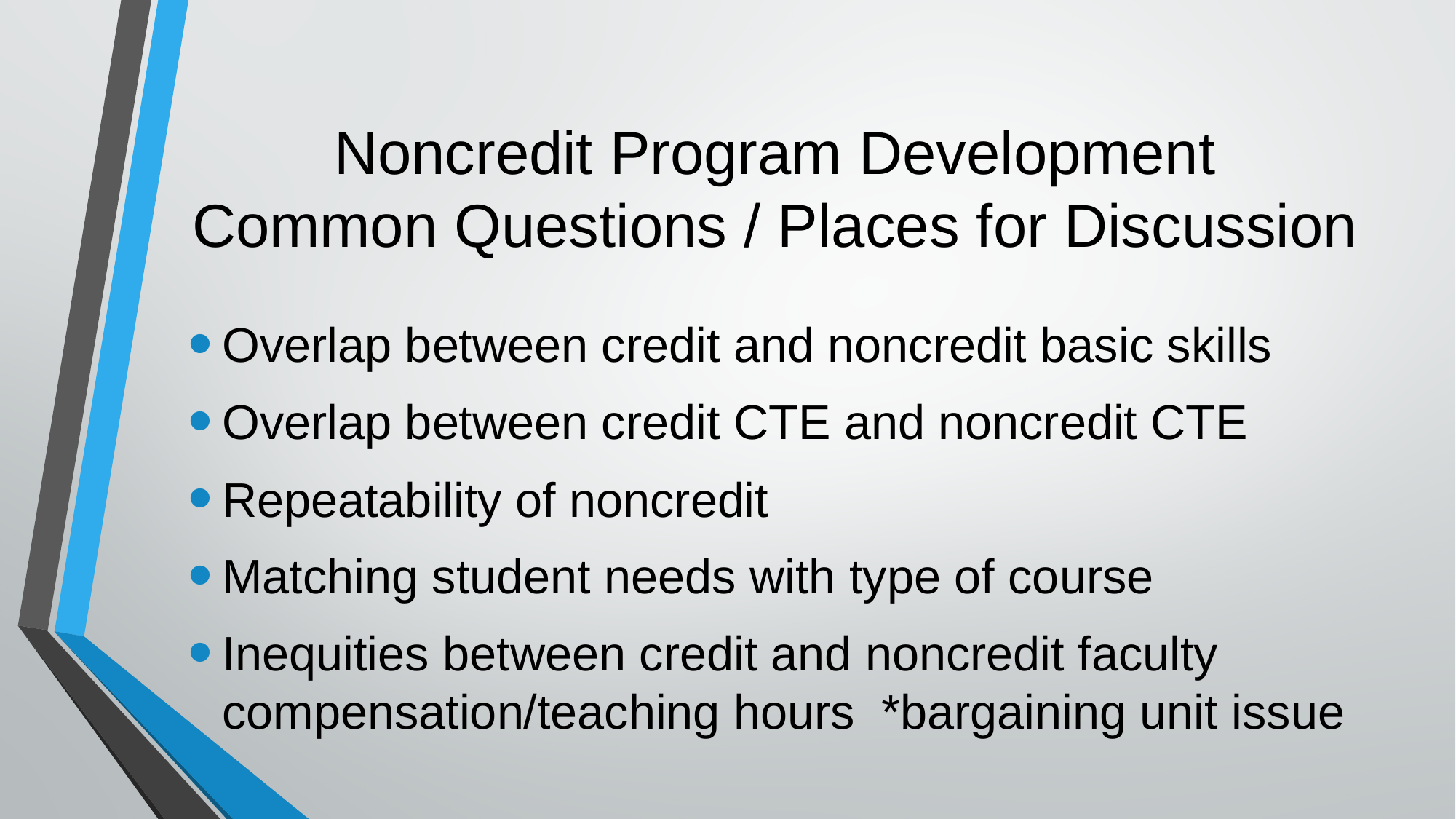

# Noncredit Program Development Common Questions / Places for Discussion
Overlap between credit and noncredit basic skills
Overlap between credit CTE and noncredit CTE
Repeatability of noncredit
Matching student needs with type of course
Inequities between credit and noncredit faculty compensation/teaching hours  *bargaining unit issue